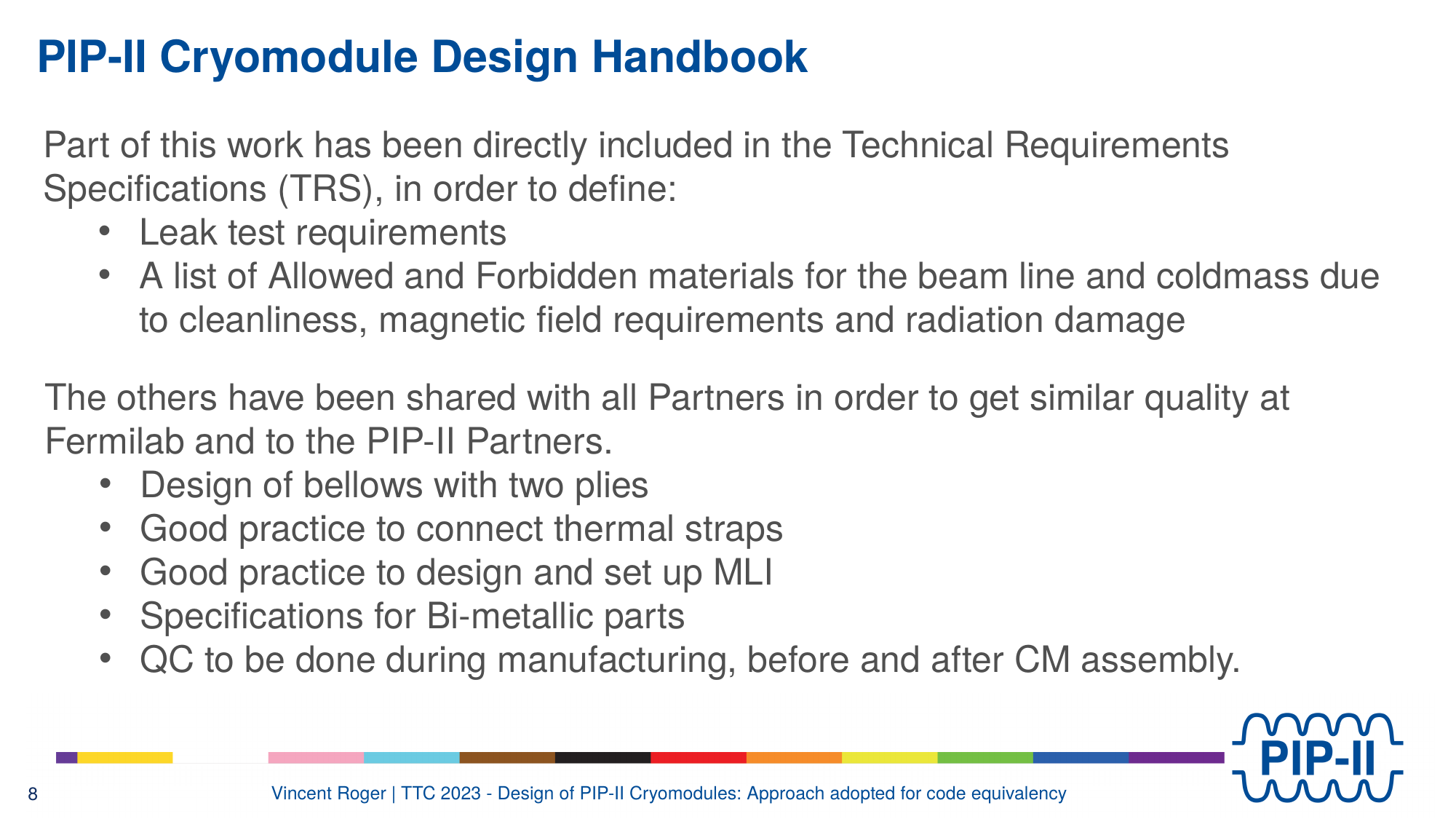

# PIP-II Cryomodule Design Handbook
Part of this work has been directly included in the Technical Requirements Specifications (TRS), in order to define:
Leak test requirements
A list of Allowed and Forbidden materials for the beam line and coldmass due to cleanliness, magnetic field requirements and radiation damage

The others have been shared with all Partners in order to get similar quality at Fermilab and to the PIP-II Partners.
Design of bellows with two plies
Good practice to connect thermal straps
Good practice to design and set up MLI
Specifications for Bi-metallic parts
QC to be done during manufacturing, before and after CM assembly.
Vincent Roger | TTC 2023 - Design of PIP-II Cryomodules: Approach adopted for code equivalency
8